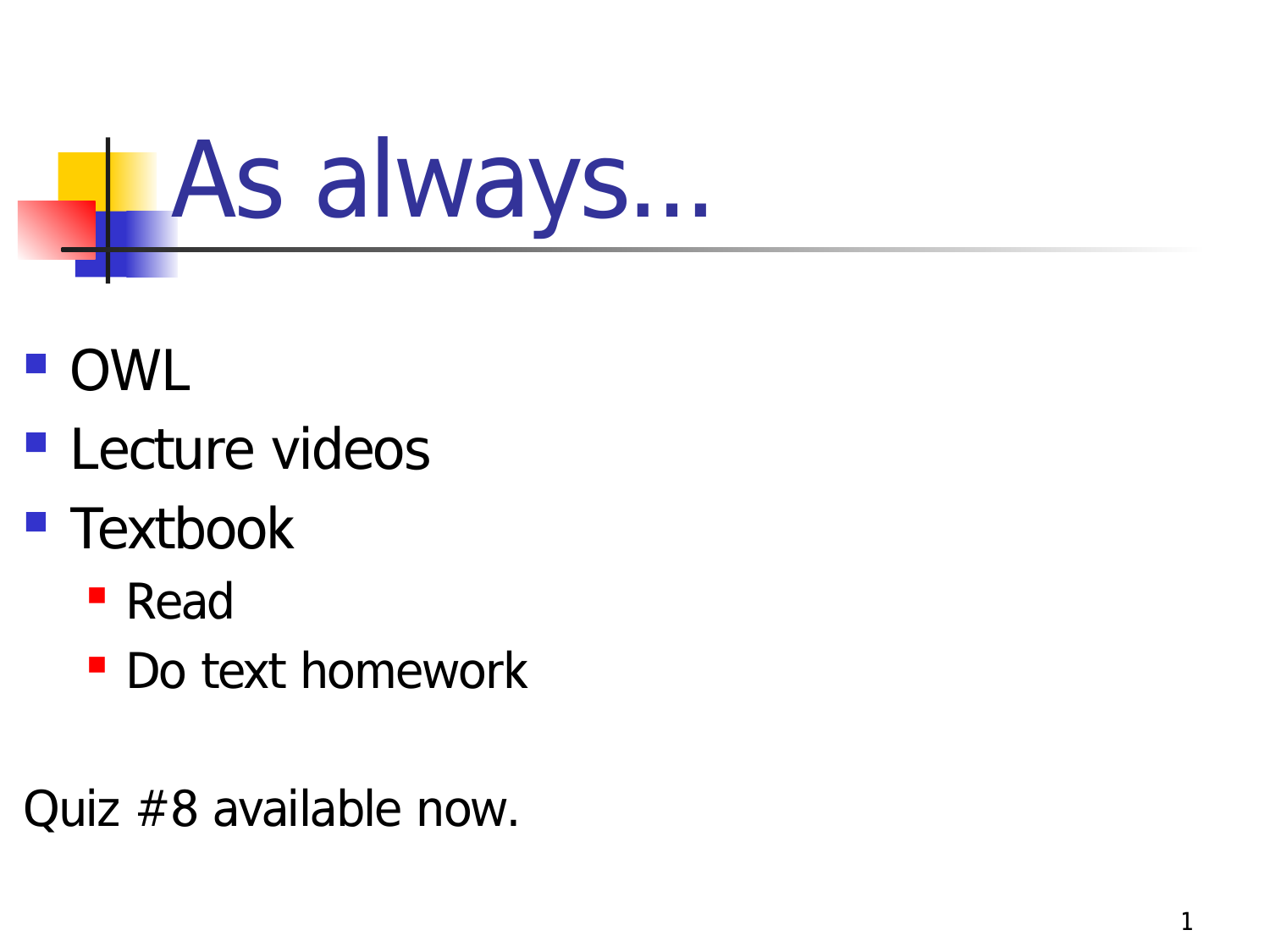

# As always…
OWL
Lecture videos
Textbook
Read
Do text homework

Quiz #8 available now.

1